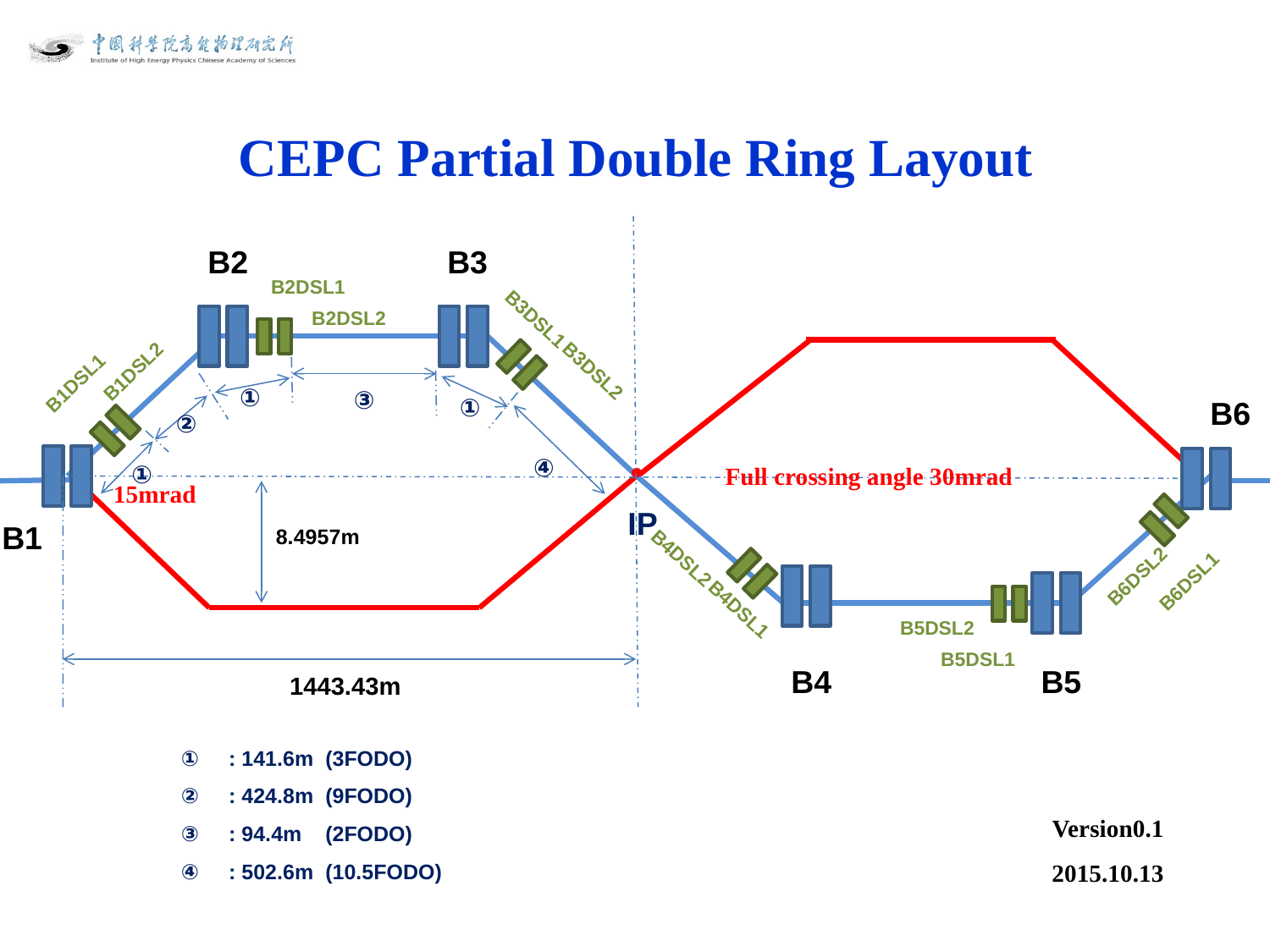

CEPC Partial Double Ring Layout
B2
B3
B2DSL1
B2DSL2
B3DSL1

B3DSL2
B1DSL2

B1DSL1
①
③
①
B6
②

④

①
Full crossing angle 30mrad

15mrad

B1
8.4957m
B4DSL2

B6DSL2
B6DSL1

B4DSL1
B5DSL2
B5DSL1
B4
B5
1443.43m
: 141.6m  (3FODO)
: 424.8m  (9FODO)
: 94.4m    (2FODO)
: 502.6m  (10.5FODO)
Version0.1
2015.10.13
IP